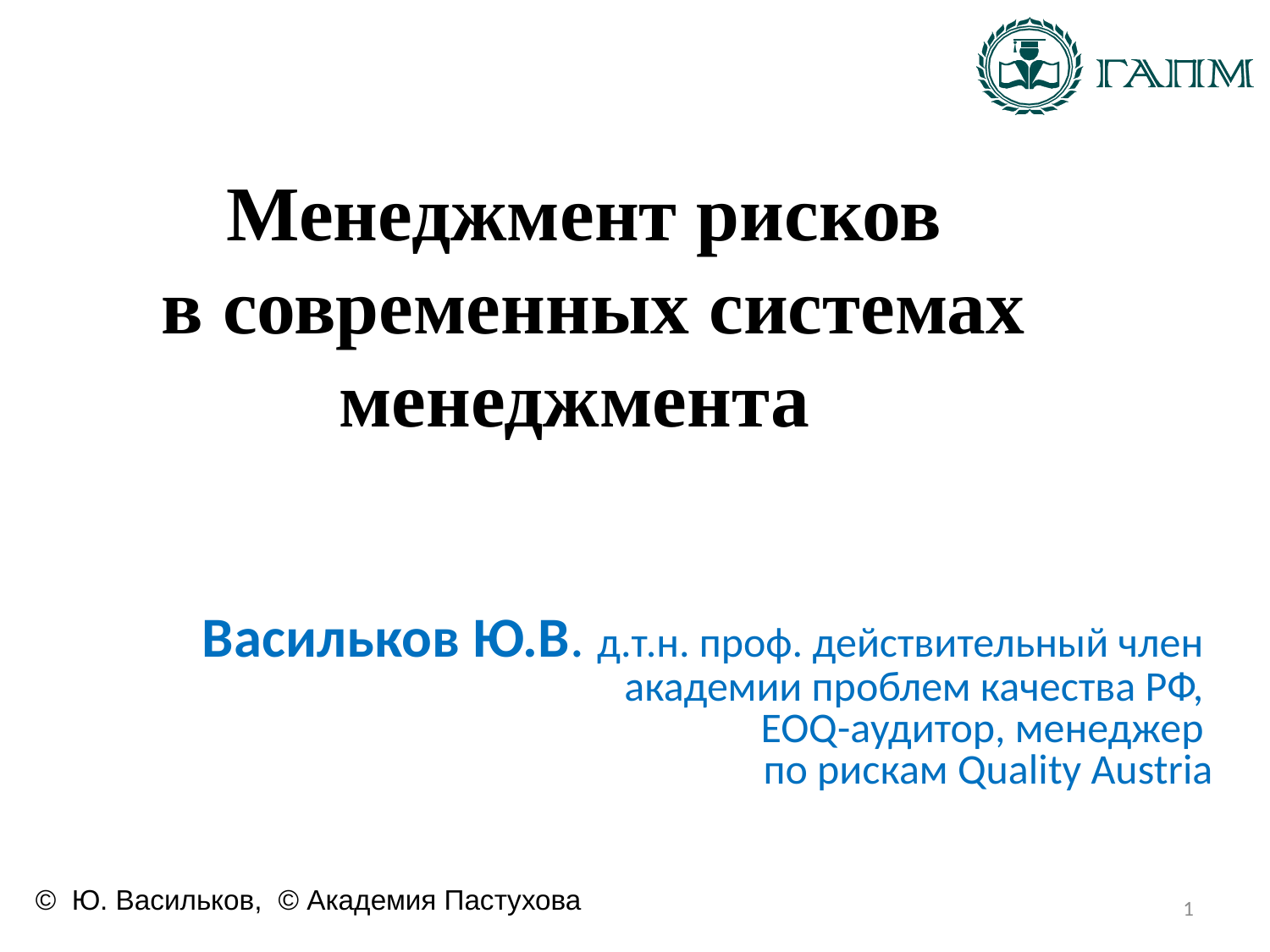

# Менеджмент рисков в современных системах менеджмента
Васильков Ю.В. д.т.н. проф. действительный член
  			академии проблем качества РФ,
			  EOQ-аудитор, менеджер
 			  по рискам Quality Austria

©  Ю. Васильков,  © Академия Пастухова

1